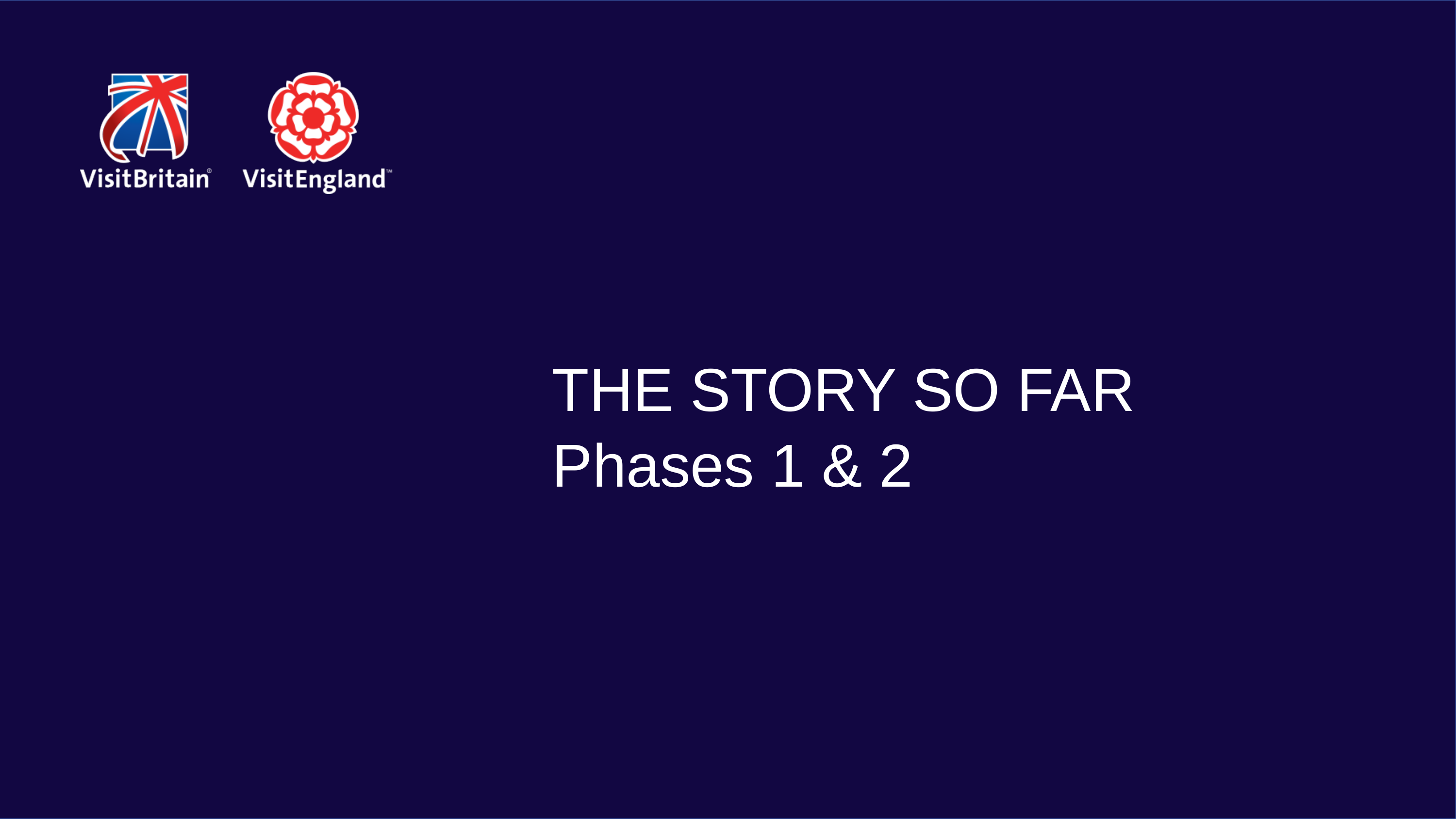

THE STORY SO FAR
Phases 1 & 2